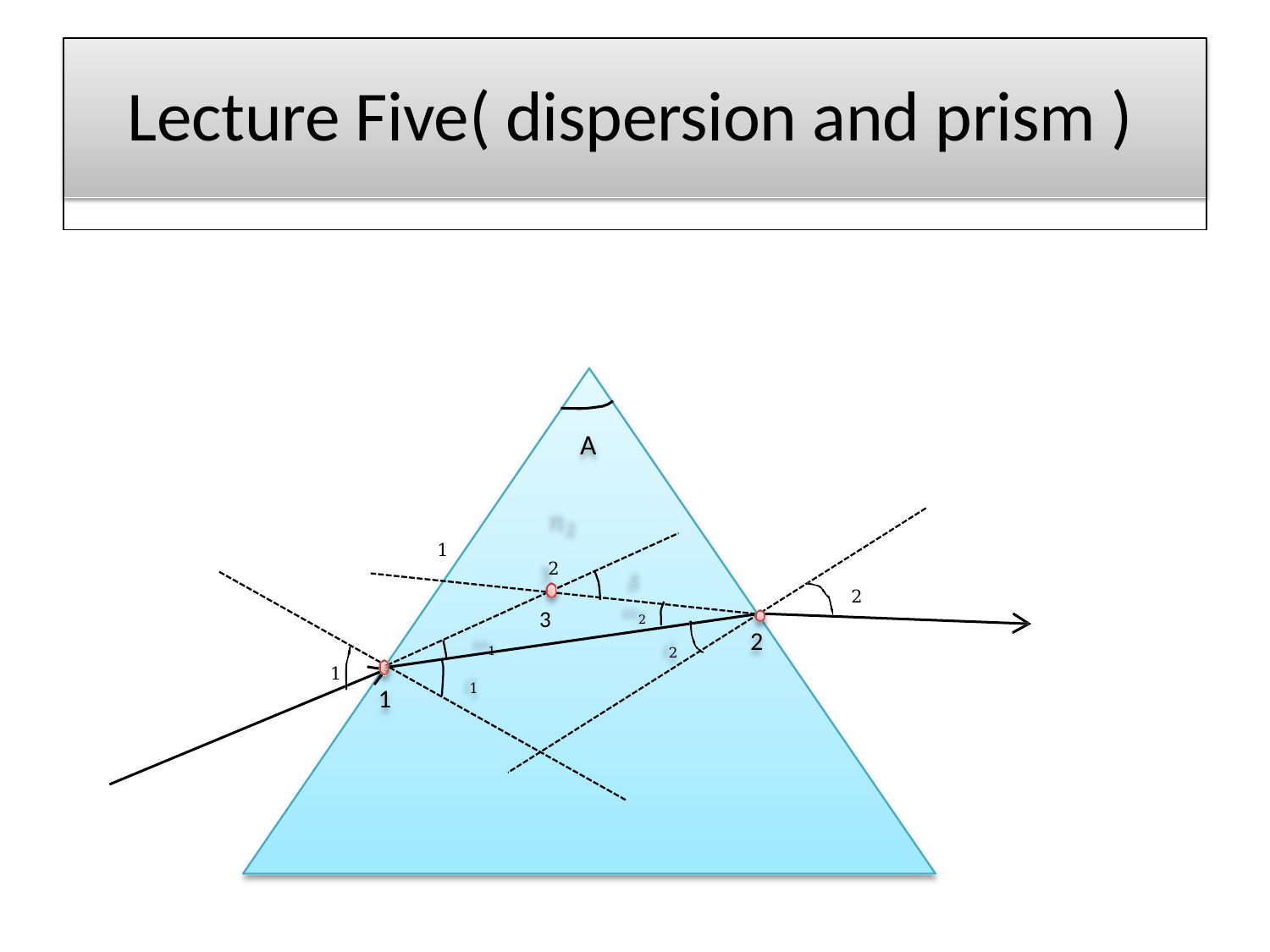

# Lecture Five( dispersion and prism )

A

 1

 2
3

 2

2

 1
2

2

1

1

1